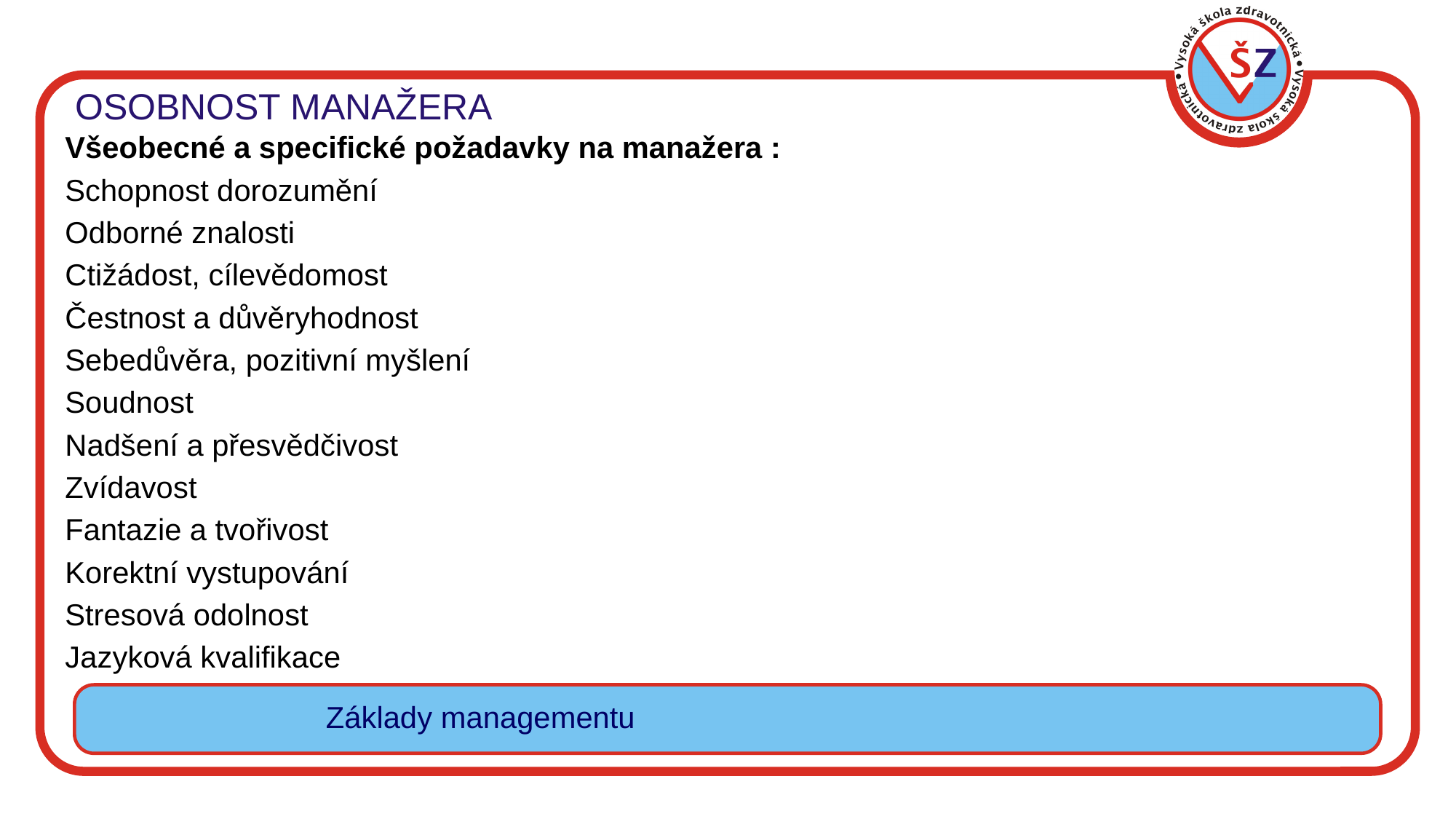

# OSOBNOST MANAŽERA
Všeobecné a specifické požadavky na manažera :
Schopnost dorozumění
Odborné znalosti
Ctižádost, cílevědomost
Čestnost a důvěryhodnost
Sebedůvěra, pozitivní myšlení
Soudnost
Nadšení a přesvědčivost
Zvídavost
Fantazie a tvořivost
Korektní vystupování
Stresová odolnost
Jazyková kvalifikace

Základy managementu